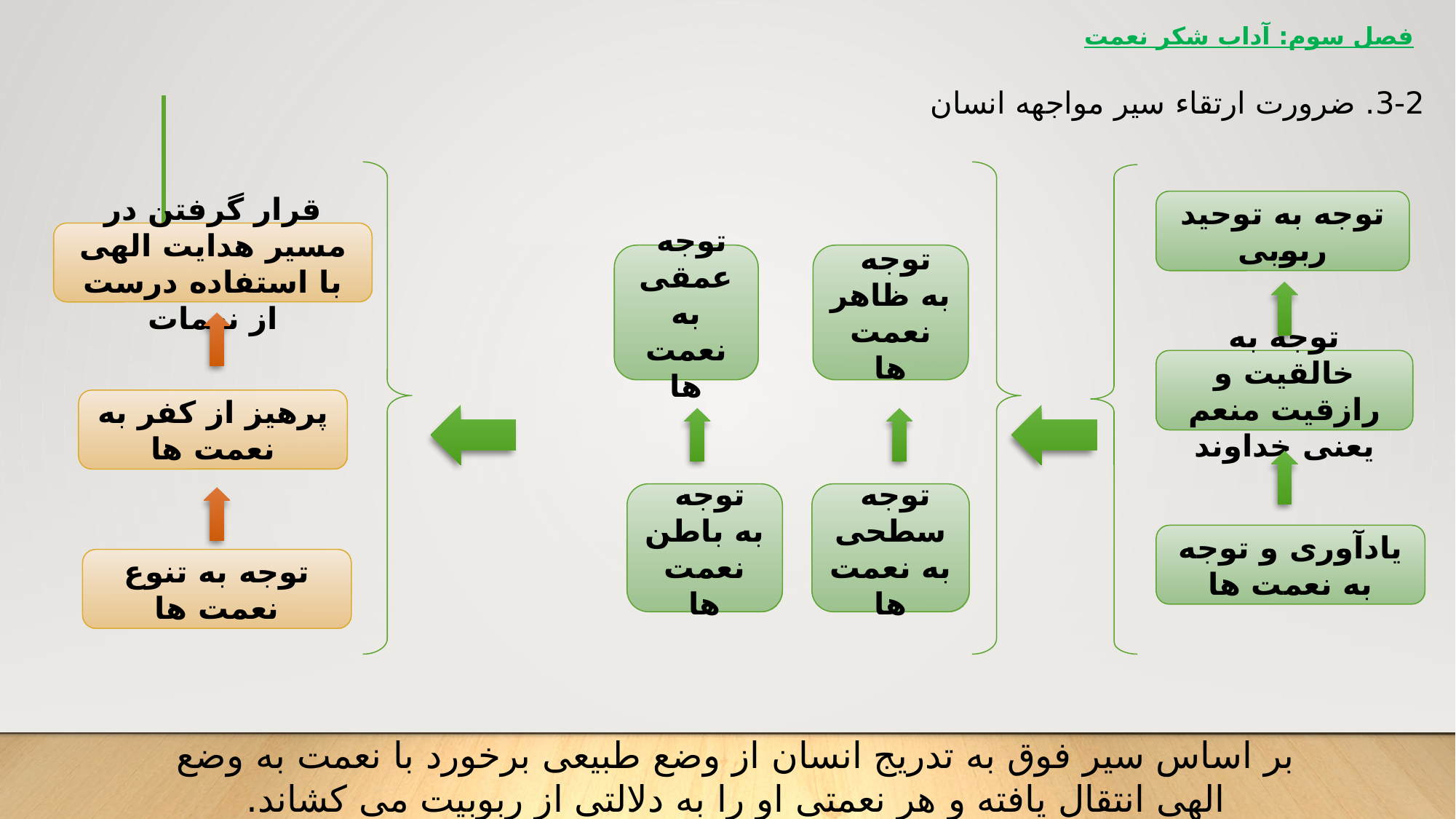

# فصل سوم: آداب شکر نعمت
3-2. ضرورت ارتقاء سیر مواجهه انسان

توجه به توحید ربوبی
قرار گرفتن در مسیر هدایت الهی با استفاده درست از نعمات
 توجه عمقی به نعمت ها
 توجه به ظاهر نعمت ها

توجه به خالقیت و رازقیت منعم یعنی خداوند
پرهیز از کفر به نعمت ها

 توجه به باطن نعمت ها
 توجه سطحی به نعمت ها

یادآوری و توجه به نعمت ها
توجه به تنوع نعمت ها
بر اساس سیر فوق به تدریج انسان از وضع طبیعی برخورد با نعمت به وضع الهی انتقال یافته و هر نعمتی او را به دلالتی از ربوبیت می کشاند.